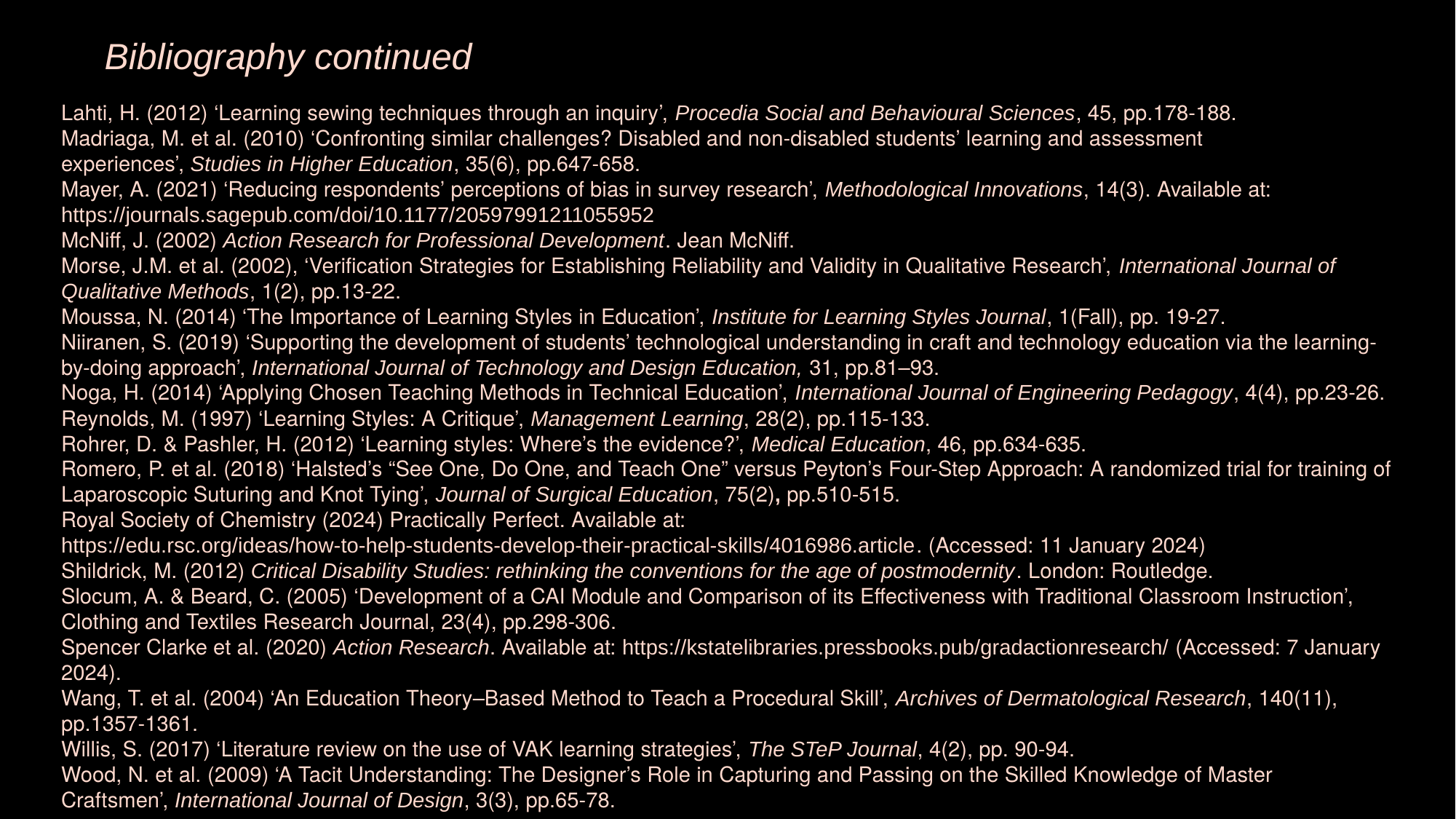

Bibliography continued
Lahti, H. (2012) ‘Learning sewing techniques through an inquiry’, Procedia Social and Behavioural Sciences, 45, pp.178-188.
Madriaga, M. et al. (2010) ‘Confronting similar challenges? Disabled and non‐disabled students’ learning and assessment experiences’, Studies in Higher Education, 35(6), pp.647-658.
Mayer, A. (2021) ‘Reducing respondents’ perceptions of bias in survey research’, Methodological Innovations, 14(3). Available at: https://journals.sagepub.com/doi/10.1177/20597991211055952
McNiff, J. (2002) Action Research for Professional Development. Jean McNiff.
Morse, J.M. et al. (2002), ‘Verification Strategies for Establishing Reliability and Validity in Qualitative Research’, International Journal of Qualitative Methods, 1(2), pp.13-22.
Moussa, N. (2014) ‘The Importance of Learning Styles in Education’, Institute for Learning Styles Journal, 1(Fall), pp. 19-27.
Niiranen, S. (2019) ‘Supporting the development of students’ technological understanding in craft and technology education via the learning-by-doing approach’, International Journal of Technology and Design Education, 31, pp.81–93.
Noga, H. (2014) ‘Applying Chosen Teaching Methods in Technical Education’, International Journal of Engineering Pedagogy, 4(4), pp.23-26.
Reynolds, M. (1997) ‘Learning Styles: A Critique’, Management Learning, 28(2), pp.115-133.
Rohrer, D. & Pashler, H. (2012) ‘Learning styles: Where’s the evidence?’, Medical Education, 46, pp.634-635.
Romero, P. et al. (2018) ‘Halsted’s “See One, Do One, and Teach One” versus Peyton’s Four-Step Approach: A randomized trial for training of Laparoscopic Suturing and Knot Tying’, Journal of Surgical Education, 75(2), pp.510-515.
Royal Society of Chemistry (2024) Practically Perfect. Available at: https://edu.rsc.org/ideas/how-to-help-students-develop-their-practical-skills/4016986.article. (Accessed: 11 January 2024)
Shildrick, M. (2012) Critical Disability Studies: rethinking the conventions for the age of postmodernity. London: Routledge.
Slocum, A. & Beard, C. (2005) ‘Development of a CAI Module and Comparison of its Effectiveness with Traditional Classroom Instruction’, Clothing and Textiles Research Journal, 23(4), pp.298-306.
Spencer Clarke et al. (2020) Action Research. Available at: https://kstatelibraries.pressbooks.pub/gradactionresearch/ (Accessed: 7 January 2024).
Wang, T. et al. (2004) ‘An Education Theory–Based Method to Teach a Procedural Skill’, Archives of Dermatological Research, 140(11), pp.1357-1361.
Willis, S. (2017) ‘Literature review on the use of VAK learning strategies’, The STeP Journal, 4(2), pp. 90-94.
Wood, N. et al. (2009) ‘A Tacit Understanding: The Designer’s Role in Capturing and Passing on the Skilled Knowledge of Master Craftsmen’, International Journal of Design, 3(3), pp.65-78.